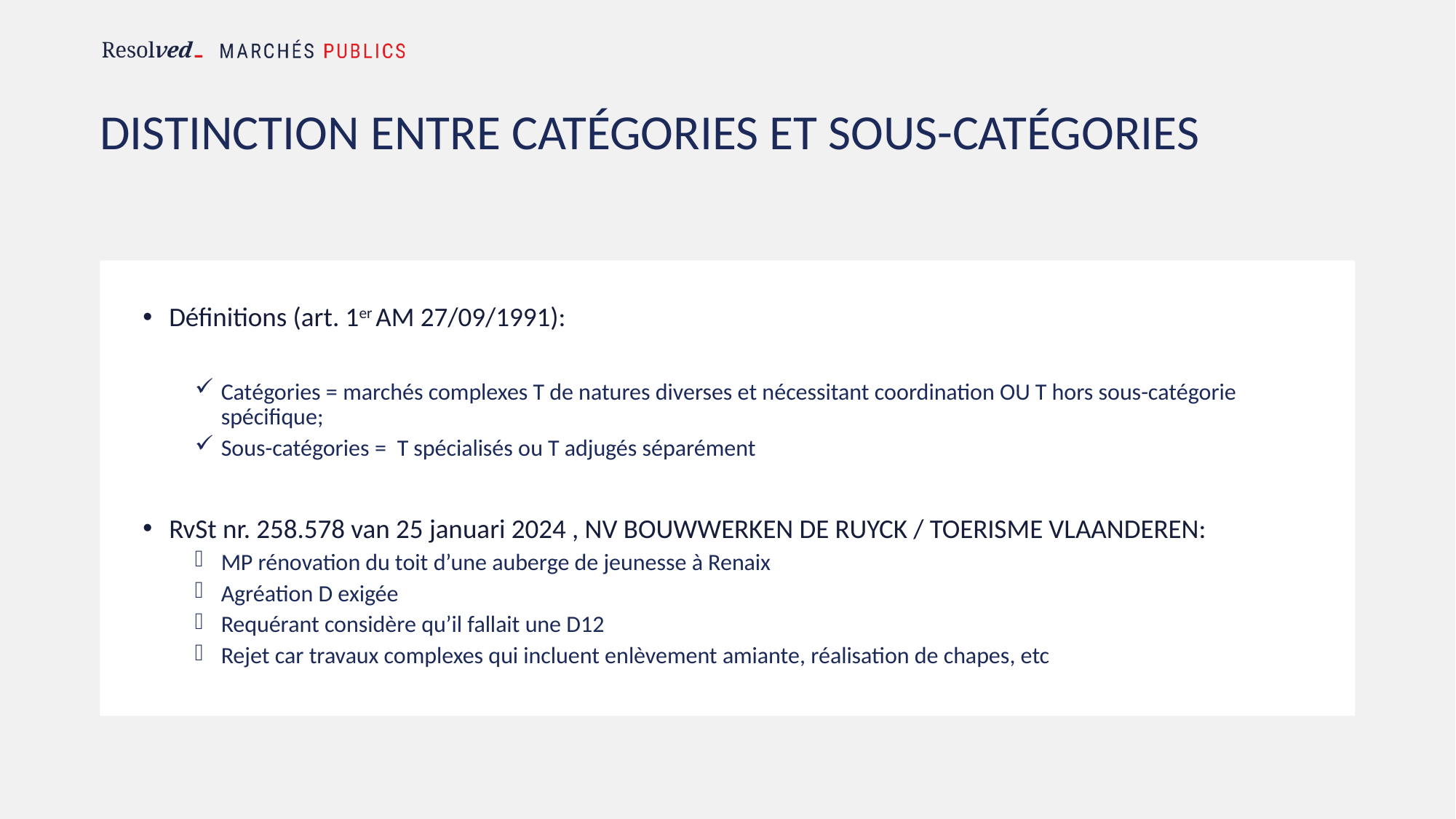

# Distinction entre catégories et sous-catégories
Définitions (art. 1er AM 27/09/1991):

Catégories = marchés complexes T de natures diverses et nécessitant coordination OU T hors sous-catégorie spécifique;
Sous-catégories =  T spécialisés ou T adjugés séparément

RvSt nr. 258.578 van 25 januari 2024 , NV BOUWWERKEN DE RUYCK / TOERISME VLAANDEREN:
MP rénovation du toit d’une auberge de jeunesse à Renaix
Agréation D exigée
Requérant considère qu’il fallait une D12
Rejet car travaux complexes qui incluent enlèvement amiante, réalisation de chapes, etc